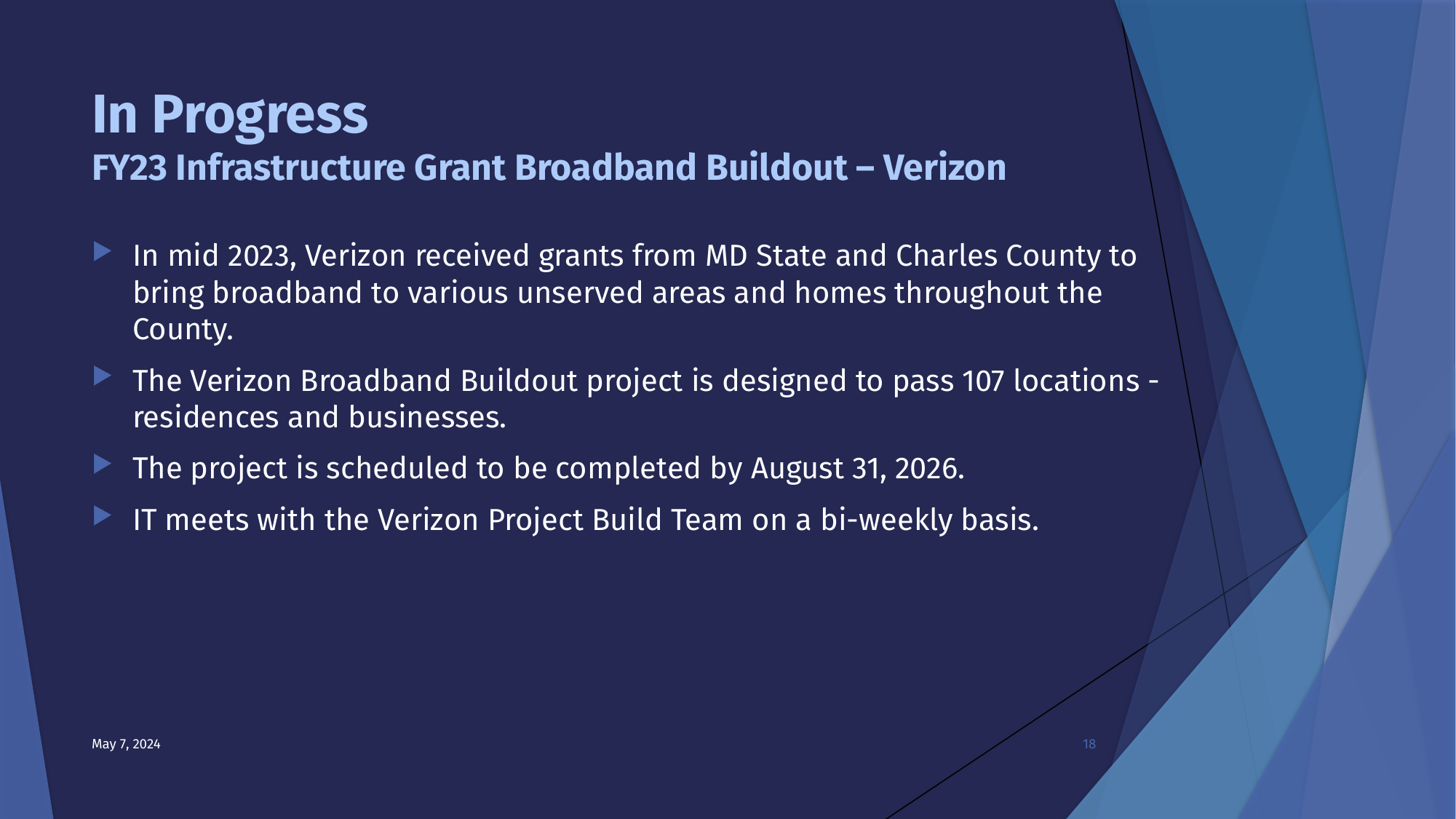

In Progress
FY23 Infrastructure Grant Broadband Buildout – Verizon
In mid 2023, Verizon received grants from MD State and Charles County to bring broadband to various unserved areas and homes throughout the County.
The Verizon Broadband Buildout project is designed to pass 107 locations - residences and businesses.
The project is scheduled to be completed by August 31, 2026.
IT meets with the Verizon Project Build Team on a bi-weekly basis.

May 7, 2024
18